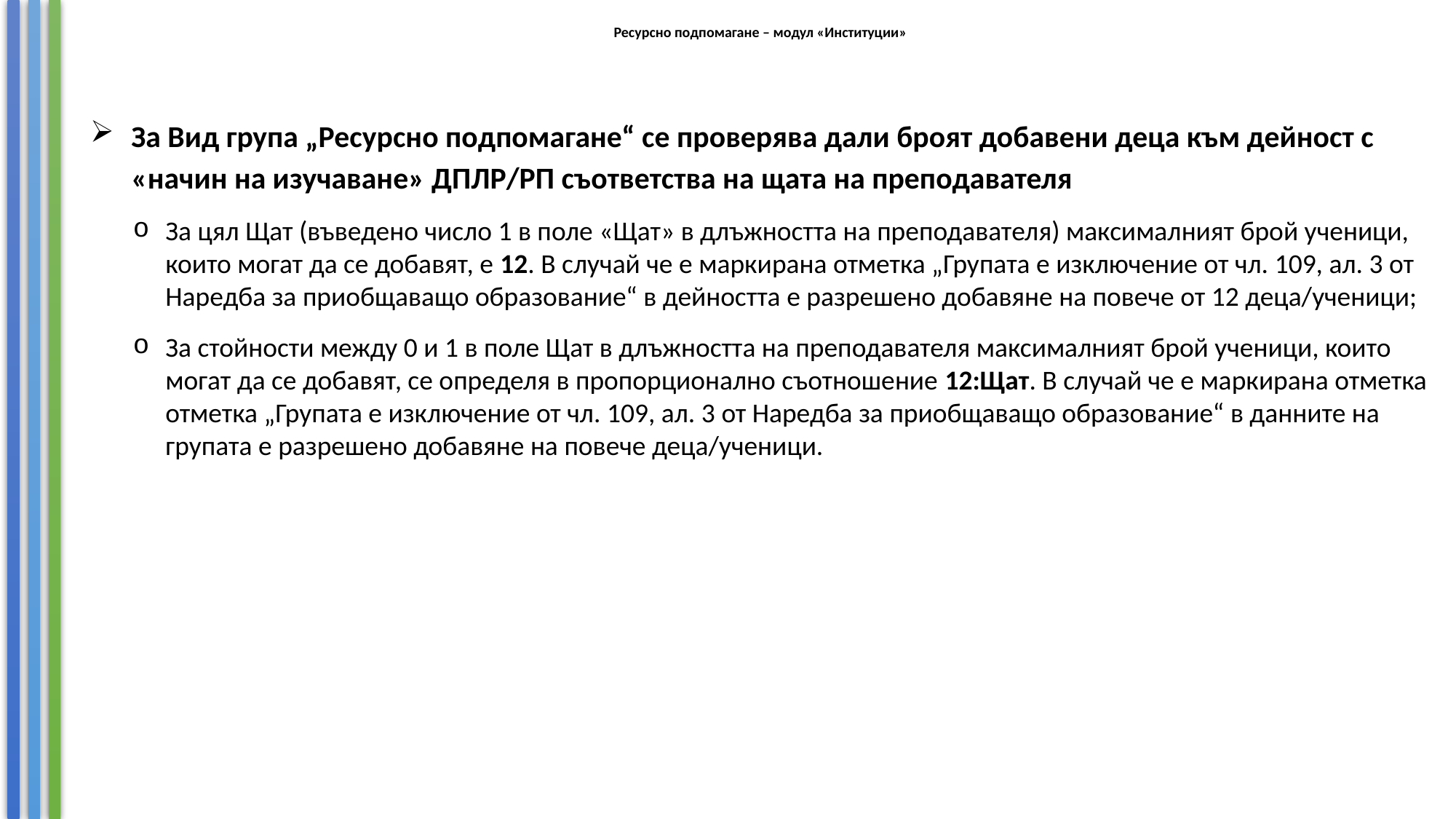

# Ресурсно подпомагане – модул «Институции»
За Вид група „Ресурсно подпомагане“ се проверява дали броят добавени деца към дейност с «начин на изучаване» ДПЛР/РП съответства на щата на преподавателя
За цял Щат (въведено число 1 в поле «Щат» в длъжността на преподавателя) максималният брой ученици, които могат да се добавят, е 12. В случай че е маркирана отметка „Групата е изключение от чл. 109, ал. 3 от Наредба за приобщаващо образование“ в дейността е разрешено добавяне на повече от 12 деца/ученици;
За стойности между 0 и 1 в поле Щат в длъжността на преподавателя максималният брой ученици, които могат да се добавят, се определя в пропорционално съотношение 12:Щат. В случай че е маркирана отметка отметка „Групата е изключение от чл. 109, ал. 3 от Наредба за приобщаващо образование“ в данните на групата е разрешено добавяне на повече деца/ученици.